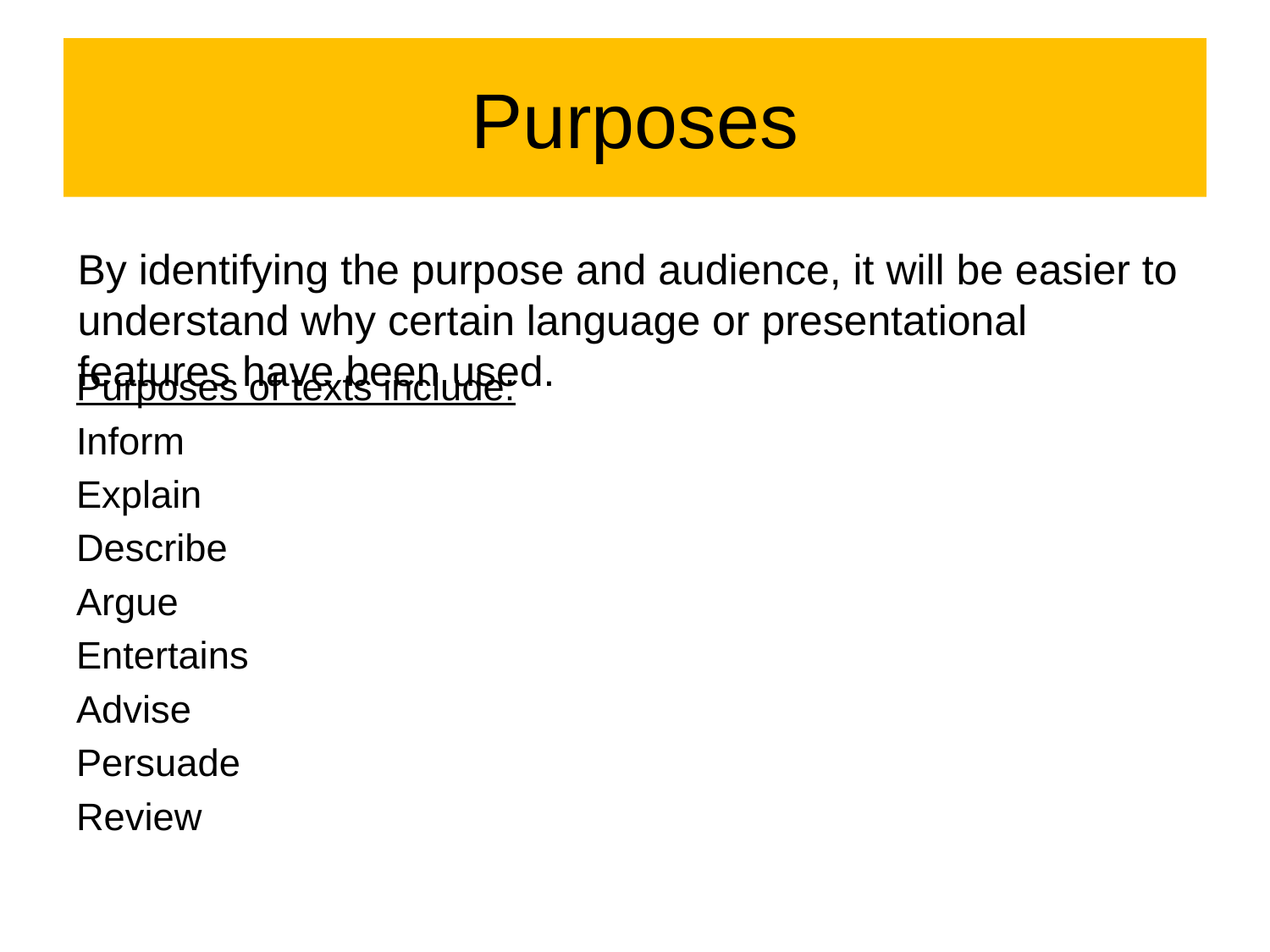

# Purposes
By identifying the purpose and audience, it will be easier to understand why certain language or presentational features have been used.
Purposes of texts include:
Inform
Explain
Describe
Argue
Entertains
Advise
Persuade
Review